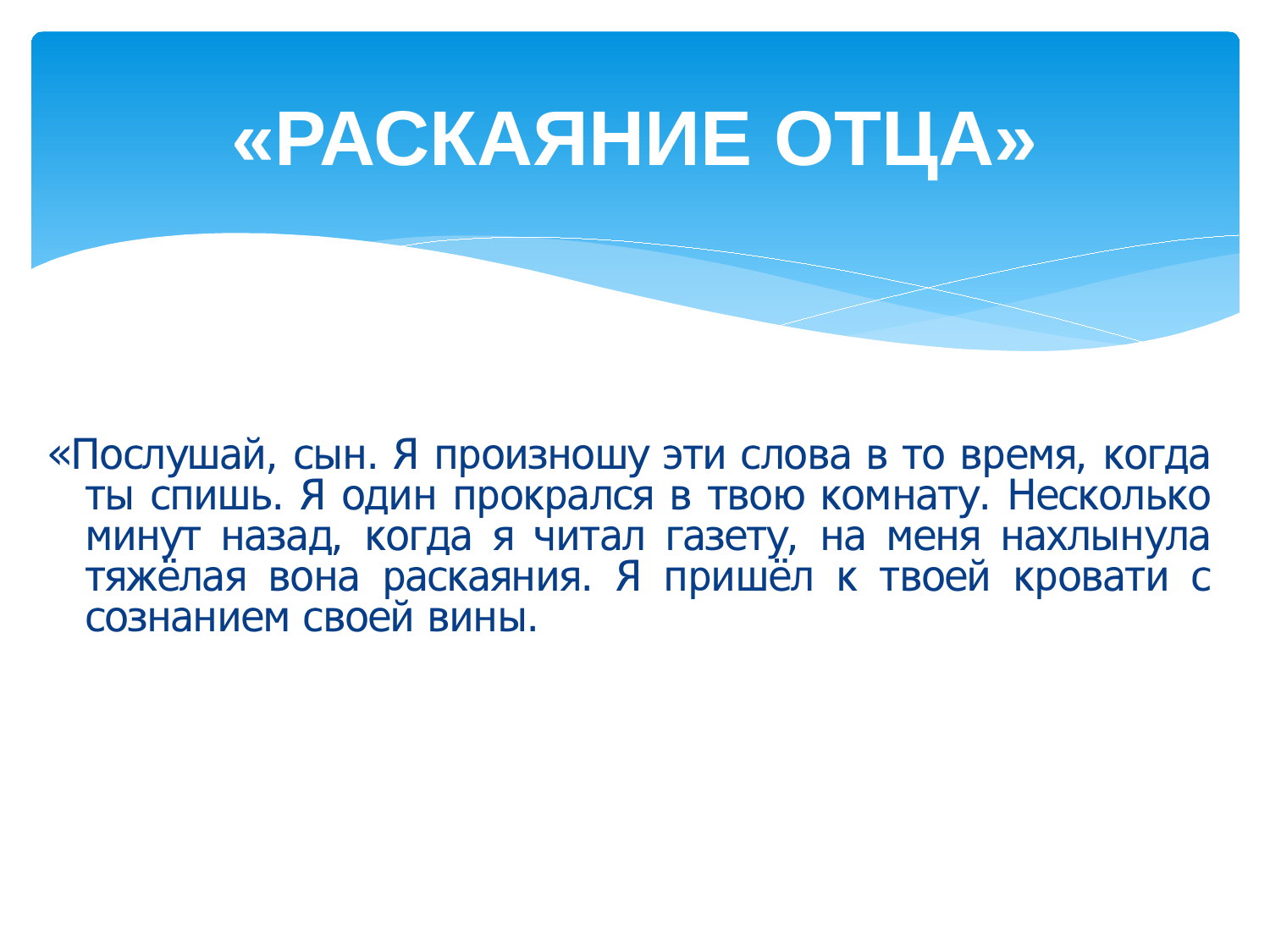

# «РАСКАЯНИЕ ОТЦА»

«Послушай, сын. Я произношу эти слова в то время, когда ты спишь. Я один прокрался в твою комнату. Несколько минут назад, когда я читал газету, на меня нахлынула тяжёлая вона раскаяния. Я пришёл к твоей кровати с сознанием своей вины.